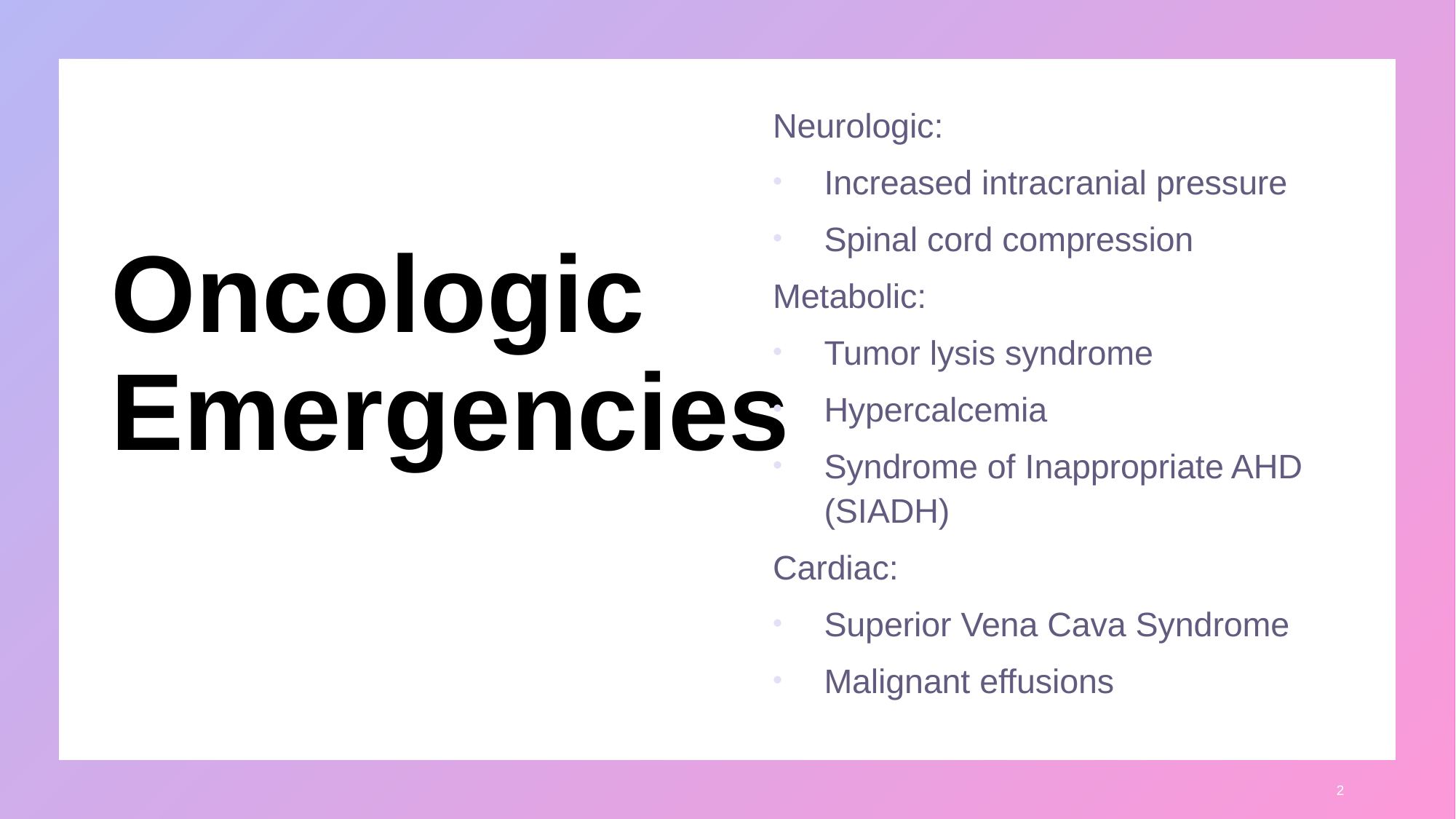

Neurologic:
Increased intracranial pressure
Spinal cord compression
Metabolic:
Tumor lysis syndrome
Hypercalcemia
Syndrome of Inappropriate AHD (SIADH)
Cardiac:
Superior Vena Cava Syndrome
Malignant effusions
# Oncologic Emergencies
2